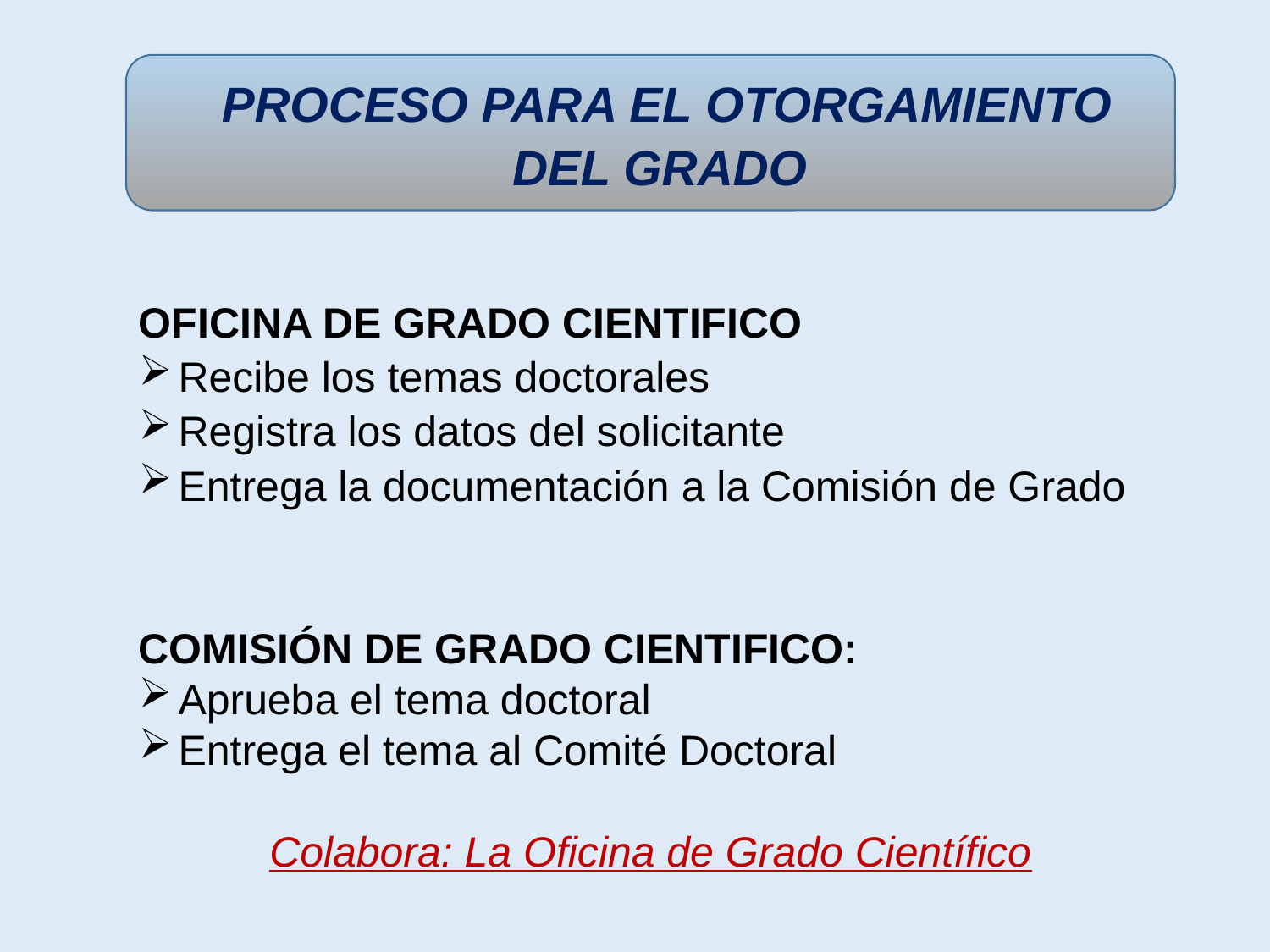

PROCESO PARA EL OTORGAMIENTO DEL GRADO
OFICINA DE GRADO CIENTIFICO
Recibe los temas doctorales
Registra los datos del solicitante
Entrega la documentación a la Comisión de Grado

COMISIÓN DE GRADO CIENTIFICO:
Aprueba el tema doctoral
Entrega el tema al Comité Doctoral

Colabora: La Oficina de Grado Científico